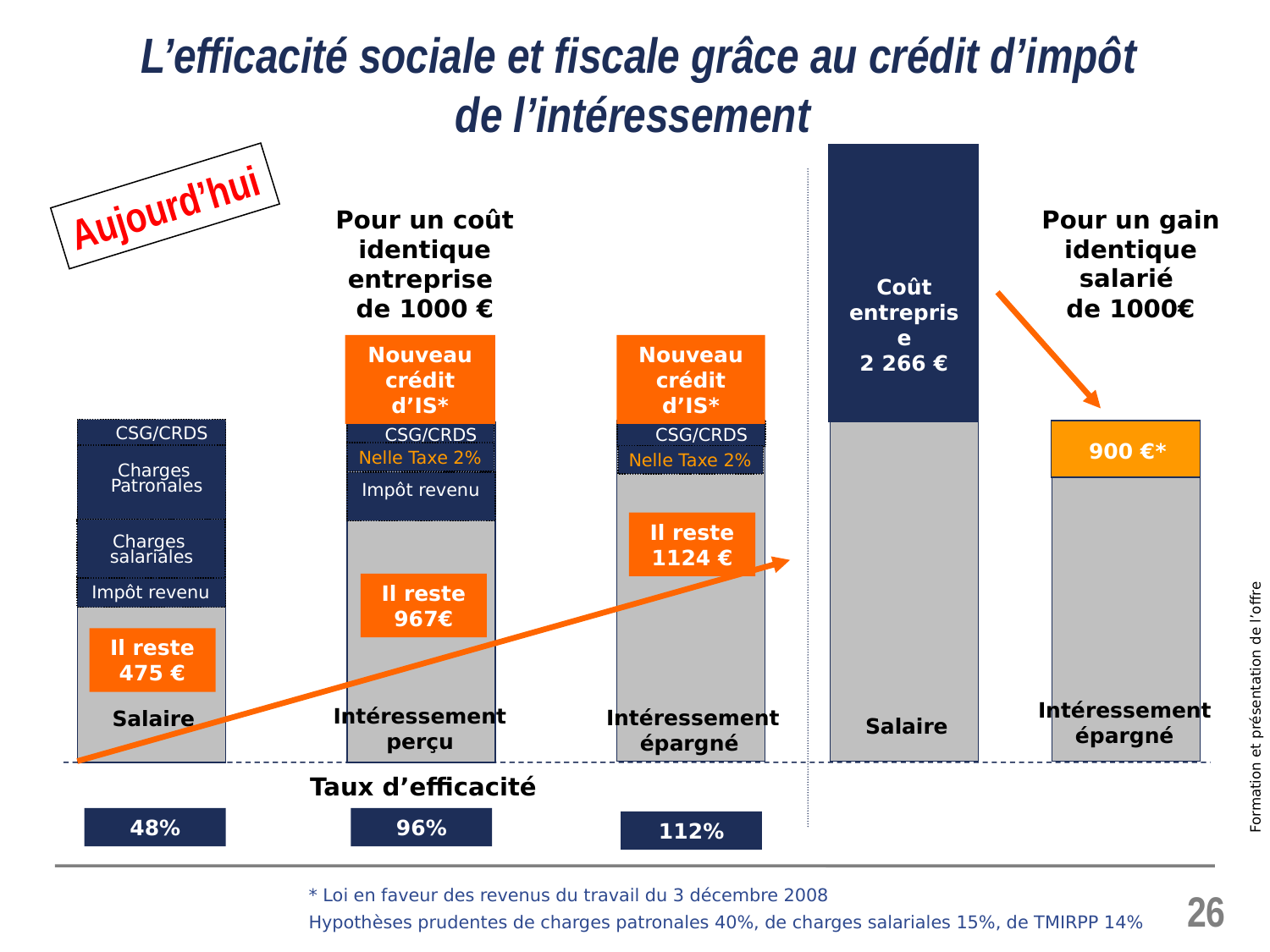

# L’efficacité sociale et fiscale grâce au crédit d’impôt de l’intéressement

Aujourd’hui
Pour un gain identique salarié
de 1000€
Pour un coût identique entreprise
de 1000 €
Coût entreprise
2 266 €

Nouveau crédit d’IS*
Nouveau crédit d’IS*
CSG/CRDS

CSG/CRDS

CSG/CRDS

900 €*

Nelle Taxe 2%

Nelle Taxe 2%
Charges
Patronales

Impôt revenu
Il reste
1124 €

Charges
salariales

Il reste
967€

Impôt revenu
Il reste 475 €
Intéressement épargné
Intéressement épargné
Intéressement perçu
Salaire
Salaire

Taux d’efficacité
48%
96%
112%
26
* Loi en faveur des revenus du travail du 3 décembre 2008
Hypothèses prudentes de charges patronales 40%, de charges salariales 15%, de TMIRPP 14%